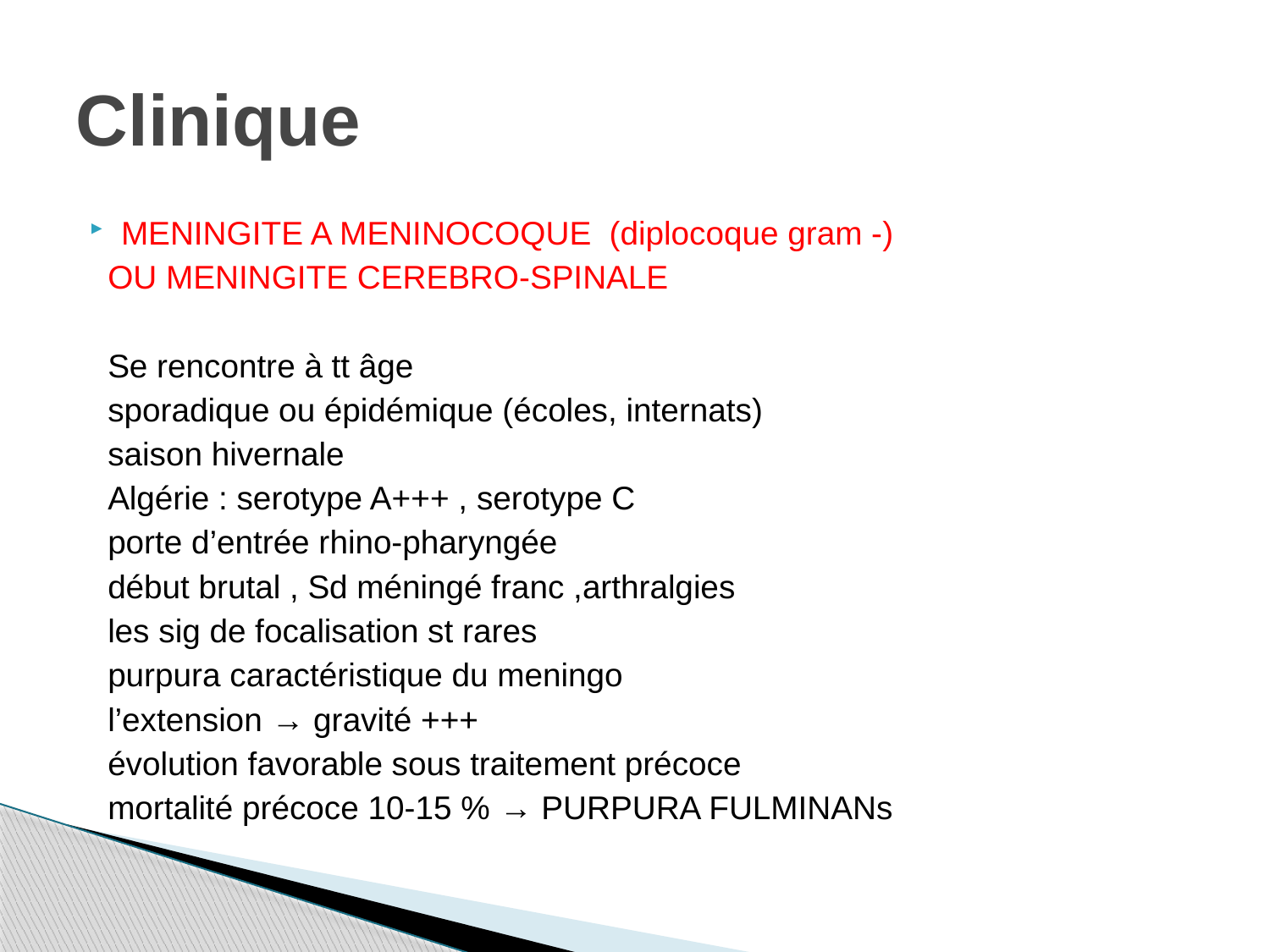

# Clinique
MENINGITE A MENINOCOQUE  (diplocoque gram -)
  OU MENINGITE CEREBRO-SPINALE

  Se rencontre à tt âge
  sporadique ou épidémique (écoles, internats)
  saison hivernale
  Algérie : serotype A+++ , serotype C
  porte d’entrée rhino-pharyngée
  début brutal , Sd méningé franc ,arthralgies
  les sig de focalisation st rares
  purpura caractéristique du meningo
  l’extension → gravité +++
  évolution favorable sous traitement précoce
  mortalité précoce 10-15 % → PURPURA FULMINANs